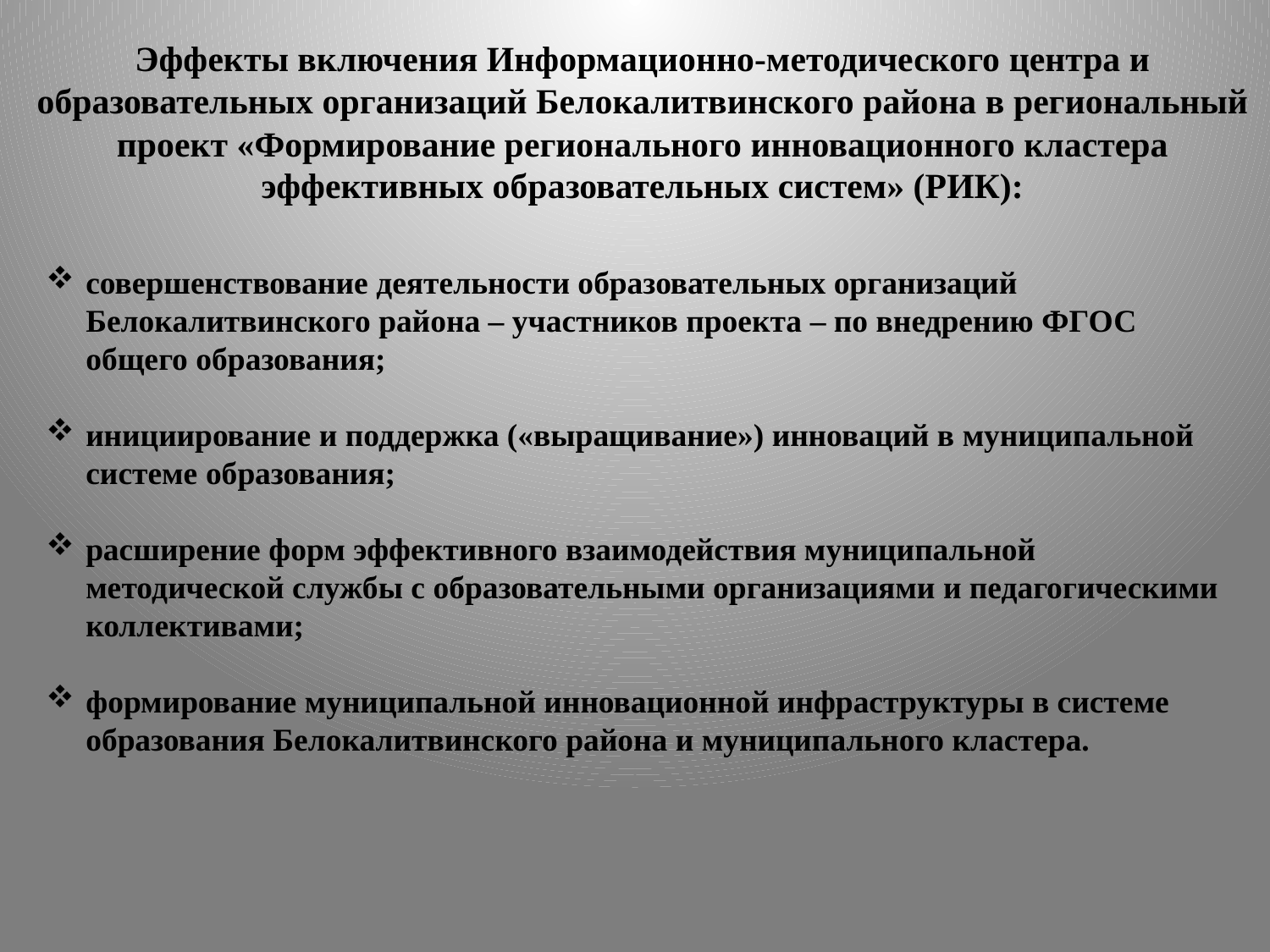

# Эффекты включения Информационно-методического центра и образовательных организаций Белокалитвинского района в региональный проект «Формирование регионального инновационного кластера эффективных образовательных систем» (РИК):
совершенствование деятельности образовательных организаций Белокалитвинского района – участников проекта – по внедрению ФГОС общего образования;

инициирование и поддержка («выращивание») инноваций в муниципальной системе образования;

расширение форм эффективного взаимодействия муниципальной методической службы с образовательными организациями и педагогическими коллективами;

формирование муниципальной инновационной инфраструктуры в системе образования Белокалитвинского района и муниципального кластера.